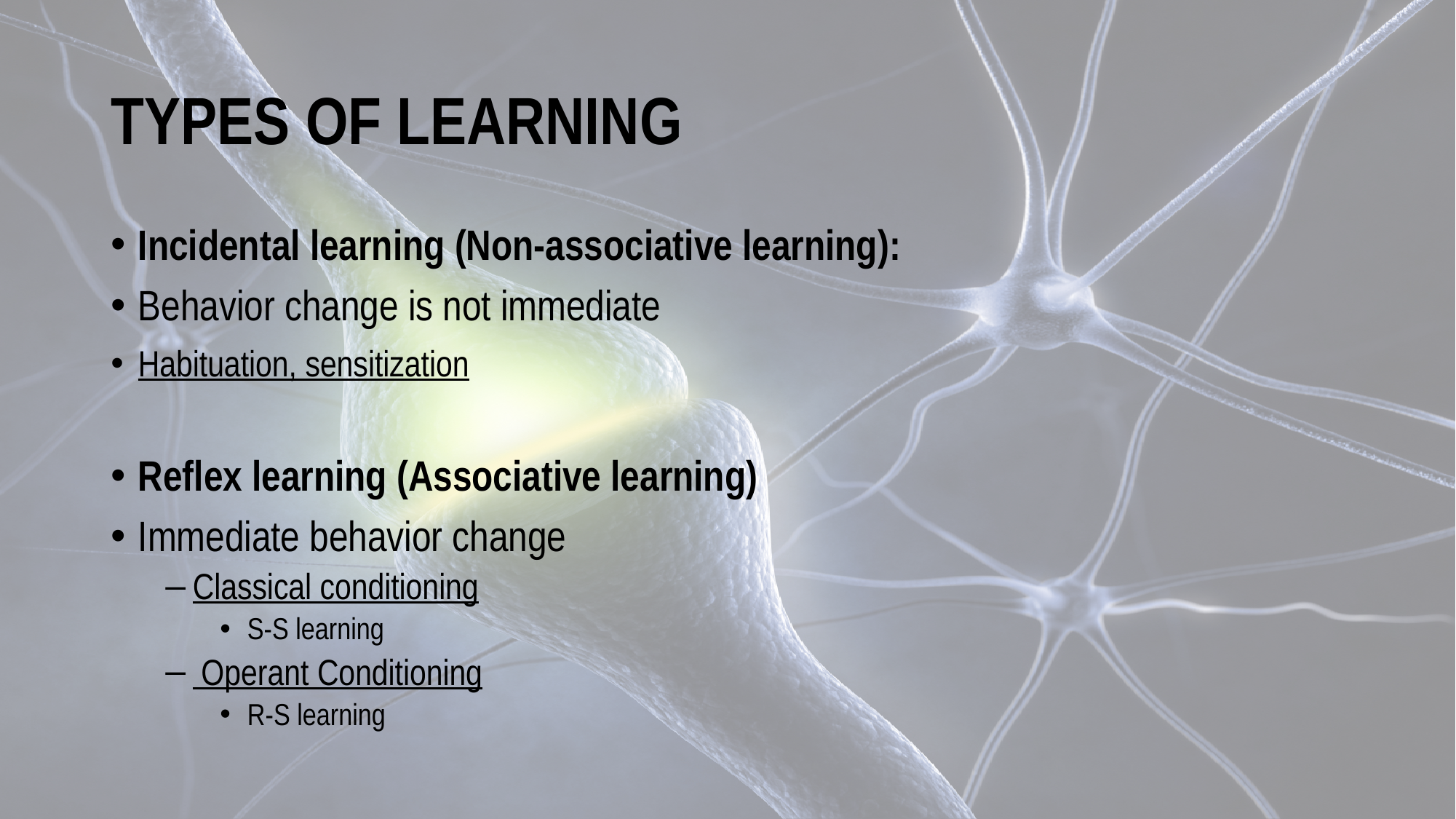

# TYPES OF LEARNING
Incidental learning (Non-associative learning):
Behavior change is not immediate
Habituation, sensitization

Reflex learning (Associative learning)
Immediate behavior change
Classical conditioning
S-S learning
 Operant Conditioning
R-S learning